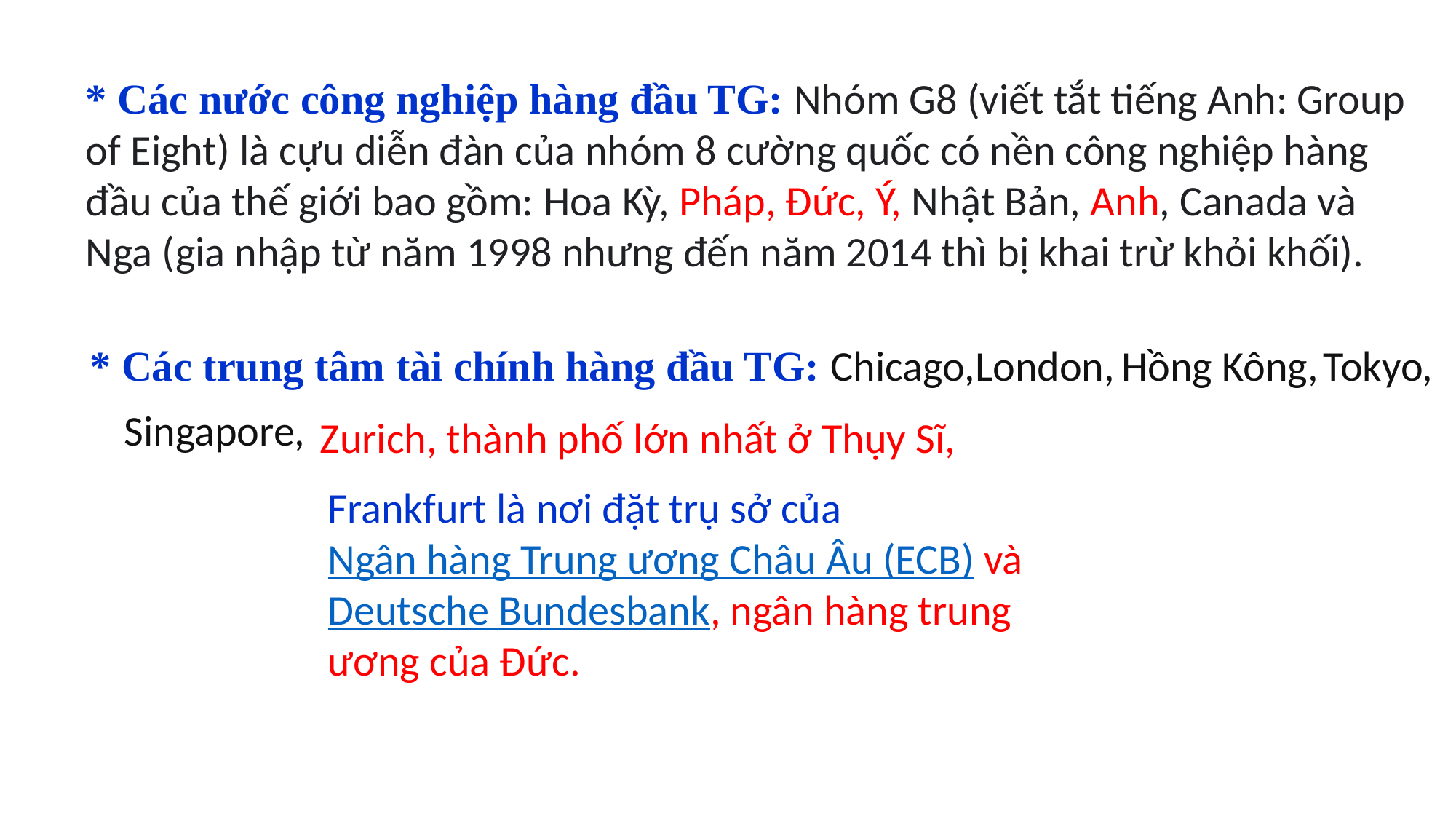

* Các nước công nghiệp hàng đầu TG: Nhóm G8 (viết tắt tiếng Anh: Group of Eight) là cựu diễn đàn của nhóm 8 cường quốc có nền công nghiệp hàng đầu của thế giới bao gồm: Hoa Kỳ, Pháp, Đức, Ý, Nhật Bản, Anh, Canada và Nga (gia nhập từ năm 1998 nhưng đến năm 2014 thì bị khai trừ khỏi khối).
* Các trung tâm tài chính hàng đầu TG: Chicago,
London,
Hồng Kông,
Tokyo,
Singapore,
Zurich, thành phố lớn nhất ở Thụy Sĩ,
Frankfurt là nơi đặt trụ sở của Ngân hàng Trung ương Châu Âu (ECB) và Deutsche Bundesbank, ngân hàng trung ương của Đức.